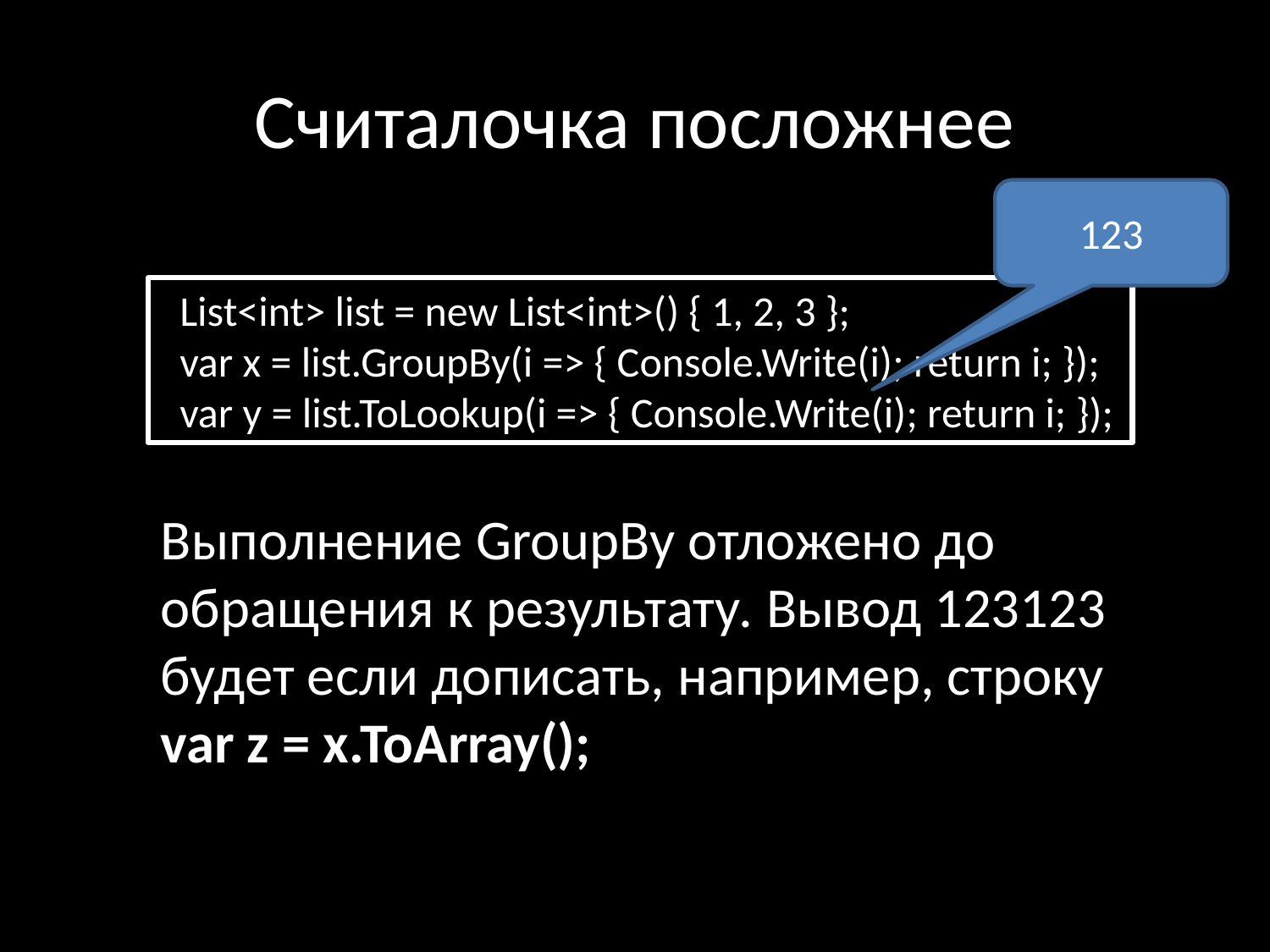

# Считалочка посложнее
123
  List<int> list = new List<int>() { 1, 2, 3 };
  var x = list.GroupBy(i => { Console.Write(i); return i; });
  var y = list.ToLookup(i => { Console.Write(i); return i; });
Выполнение GroupBy отложено до обращения к результату. Вывод 123123 будет если дописать, например, строку
var z = x.ToArray();